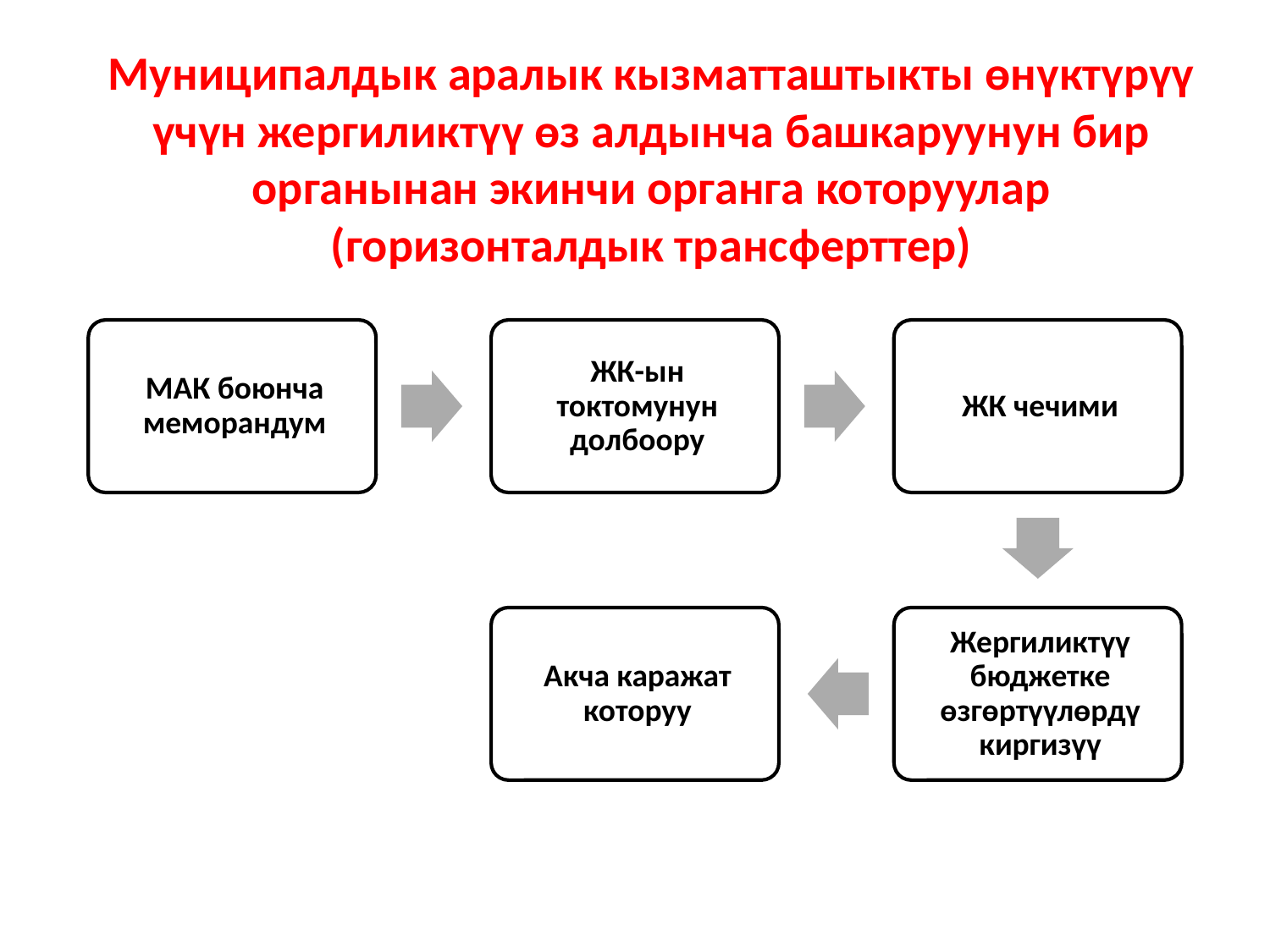

# Муниципалдык аралык кызматташтыкты өнүктүрүү үчүн жергиликтүү өз алдынча башкаруунун бир органынан экинчи органга которуулар (горизонталдык трансферттер)
MАК боюнча меморандум

ЖК-ын токтомунун долбоору

ЖК чечими

Жергиликтүү бюджетке өзгөртүүлөрдү киргизүү

Акча каражат которуу